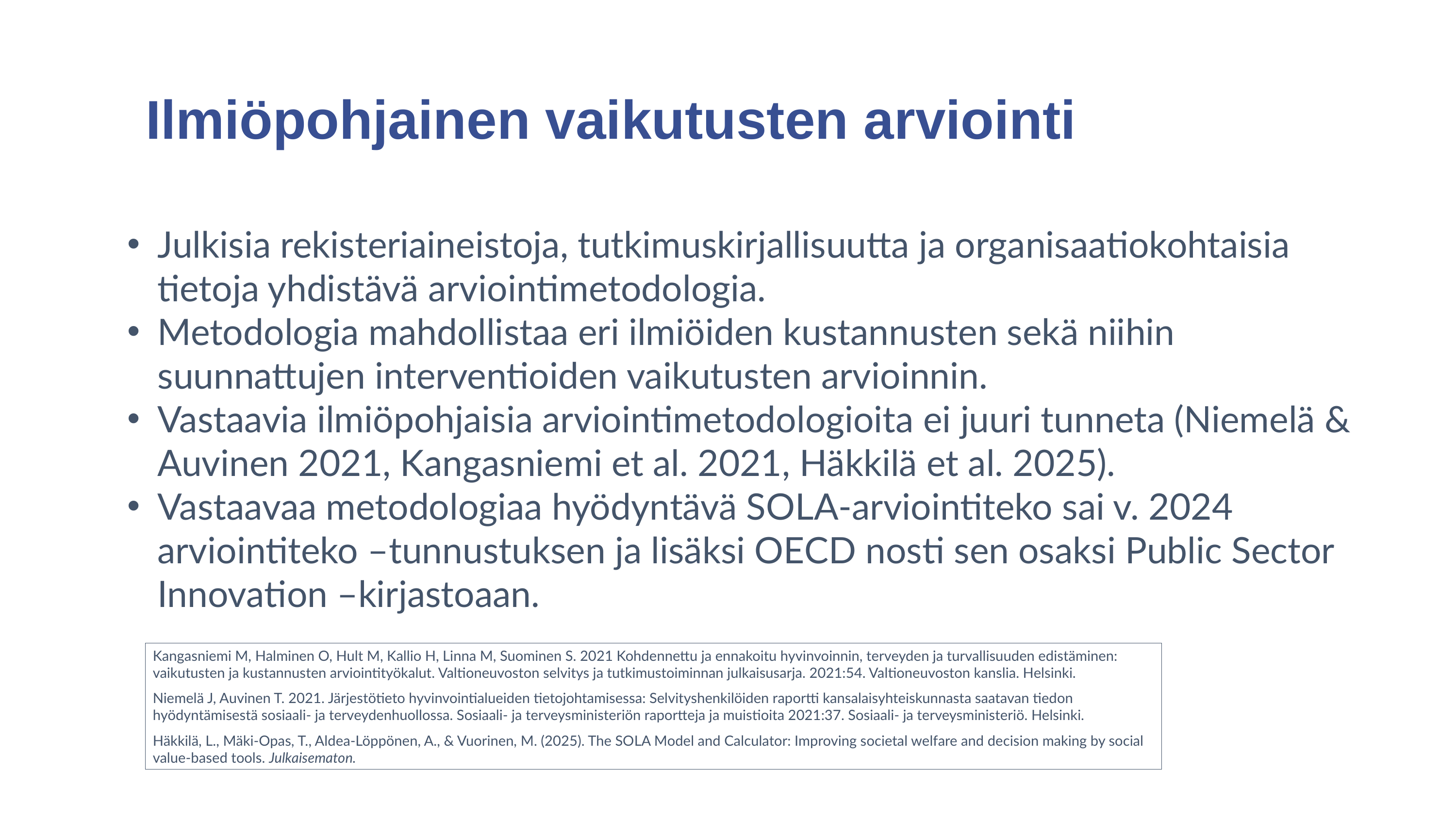

Ilmiöpohjainen vaikutusten arviointi
Julkisia rekisteriaineistoja, tutkimuskirjallisuutta ja organisaatiokohtaisia tietoja yhdistävä arviointimetodologia.
Metodologia mahdollistaa eri ilmiöiden kustannusten sekä niihin suunnattujen interventioiden vaikutusten arvioinnin.
Vastaavia ilmiöpohjaisia arviointimetodologioita ei juuri tunneta (Niemelä & Auvinen 2021, Kangasniemi et al. 2021, Häkkilä et al. 2025).
Vastaavaa metodologiaa hyödyntävä SOLA-arviointiteko sai v. 2024 arviointiteko –tunnustuksen ja lisäksi OECD nosti sen osaksi Public Sector Innovation –kirjastoaan.

Kangasniemi M, Halminen O, Hult M, Kallio H, Linna M, Suominen S. 2021 Kohdennettu ja ennakoitu hyvinvoinnin, terveyden ja turvallisuuden edistäminen: vaikutusten ja kustannusten arviointityökalut. Valtioneuvoston selvitys ja tutkimustoiminnan julkaisusarja. 2021:54. Valtioneuvoston kanslia. Helsinki.
Niemelä J, Auvinen T. 2021. Järjestötieto hyvinvointialueiden tietojohtamisessa: Selvityshenkilöiden raportti kansalaisyhteiskunnasta saatavan tiedon hyödyntämisestä sosiaali- ja terveydenhuollossa. Sosiaali- ja terveysministeriön raportteja ja muistioita 2021:37. Sosiaali- ja terveysministeriö. Helsinki.
Häkkilä, L., Mäki-Opas, T., Aldea-Löppönen, A., & Vuorinen, M. (2025). The SOLA Model and Calculator: Improving societal welfare and decision making by social value-based tools. Julkaisematon.